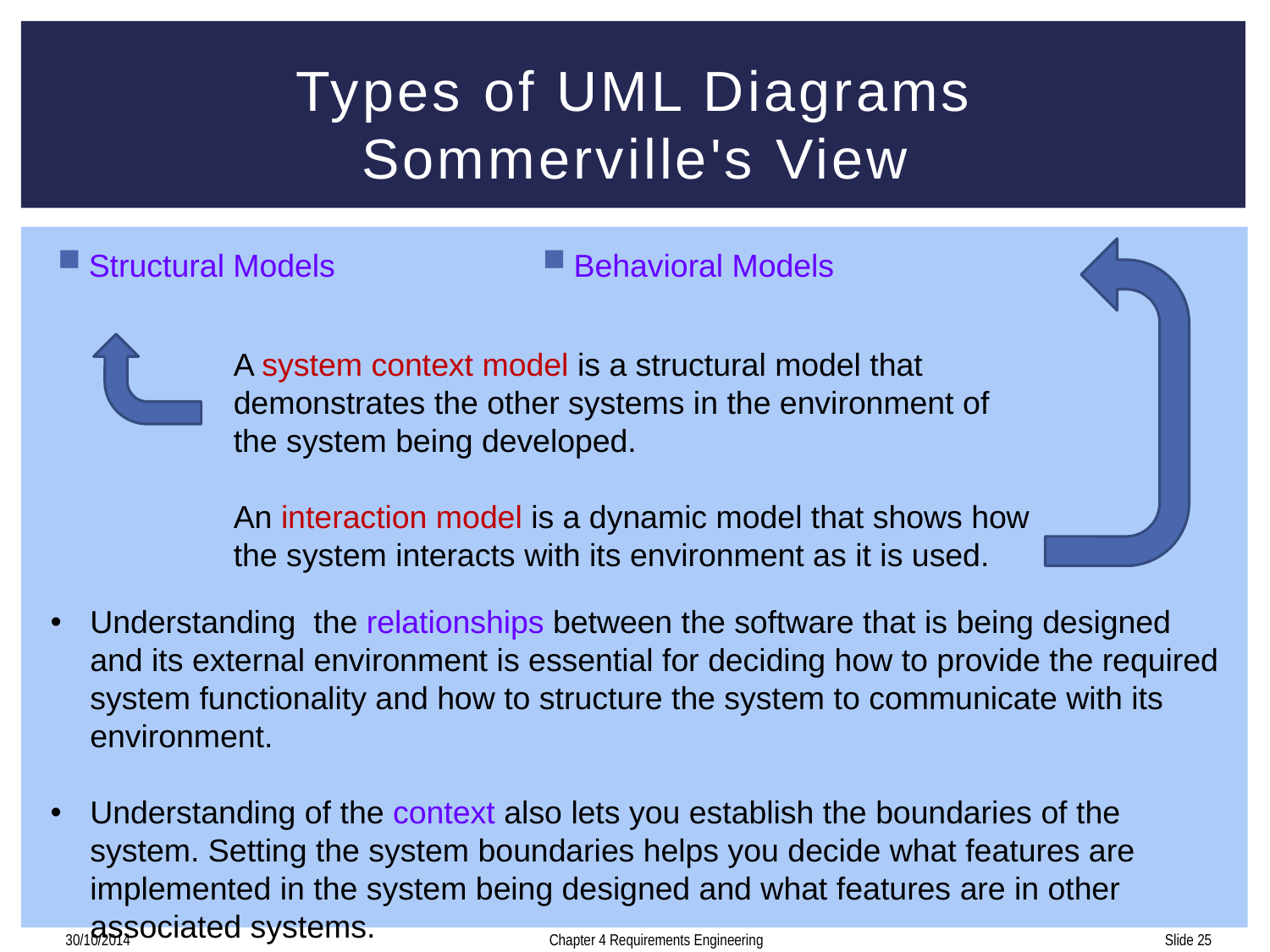

# Types of UML Diagrams Sommerville's View
Structural Models

Behavioral Models

A system context model is a structural model that demonstrates the other systems in the environment of the system being developed.

An interaction model is a dynamic model that shows how the system interacts with its environment as it is used.
Understanding  the relationships between the software that is being designed and its external environment is essential for deciding how to provide the required system functionality and how to structure the system to communicate with its environment.
Understanding of the context also lets you establish the boundaries of the system. Setting the system boundaries helps you decide what features are implemented in the system being designed and what features are in other associated systems.
Chapter 4 Requirements Engineering
30/10/2014